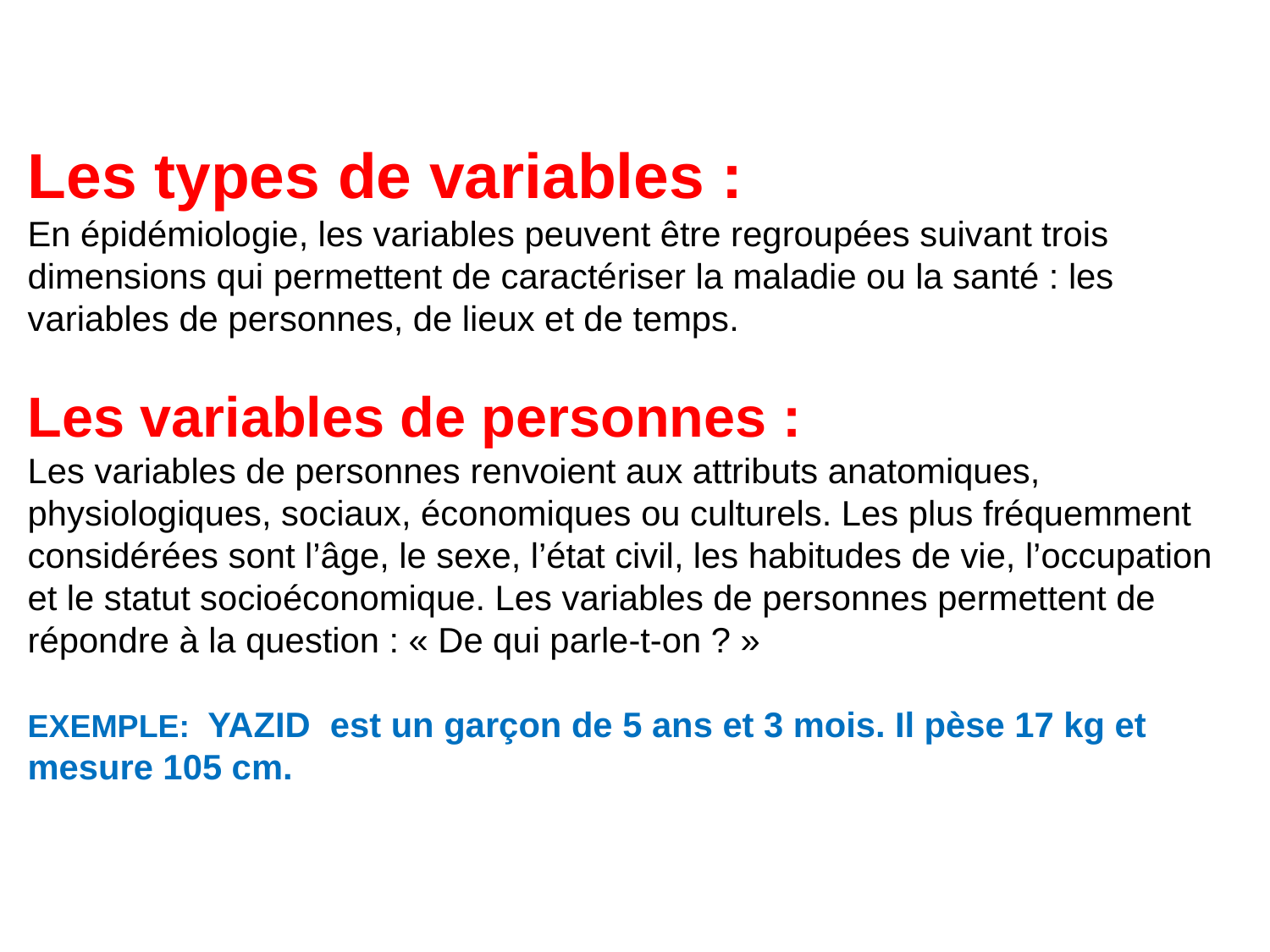

# Les types de variables : En épidémiologie, les variables peuvent être regroupées suivant trois dimensions qui permettent de caractériser la maladie ou la santé : les variables de personnes, de lieux et de temps. Les variables de personnes : Les variables de personnes renvoient aux attributs anatomiques, physiologiques, sociaux, économiques ou culturels. Les plus fréquemment considérées sont l’âge, le sexe, l’état civil, les habitudes de vie, l’occupation et le statut socioéconomique. Les variables de personnes permettent de répondre à la question : « De qui parle-t-on ? » EXEMPLE:  YAZID  est un garçon de 5 ans et 3 mois. Il pèse 17 kg et mesure 105 cm.